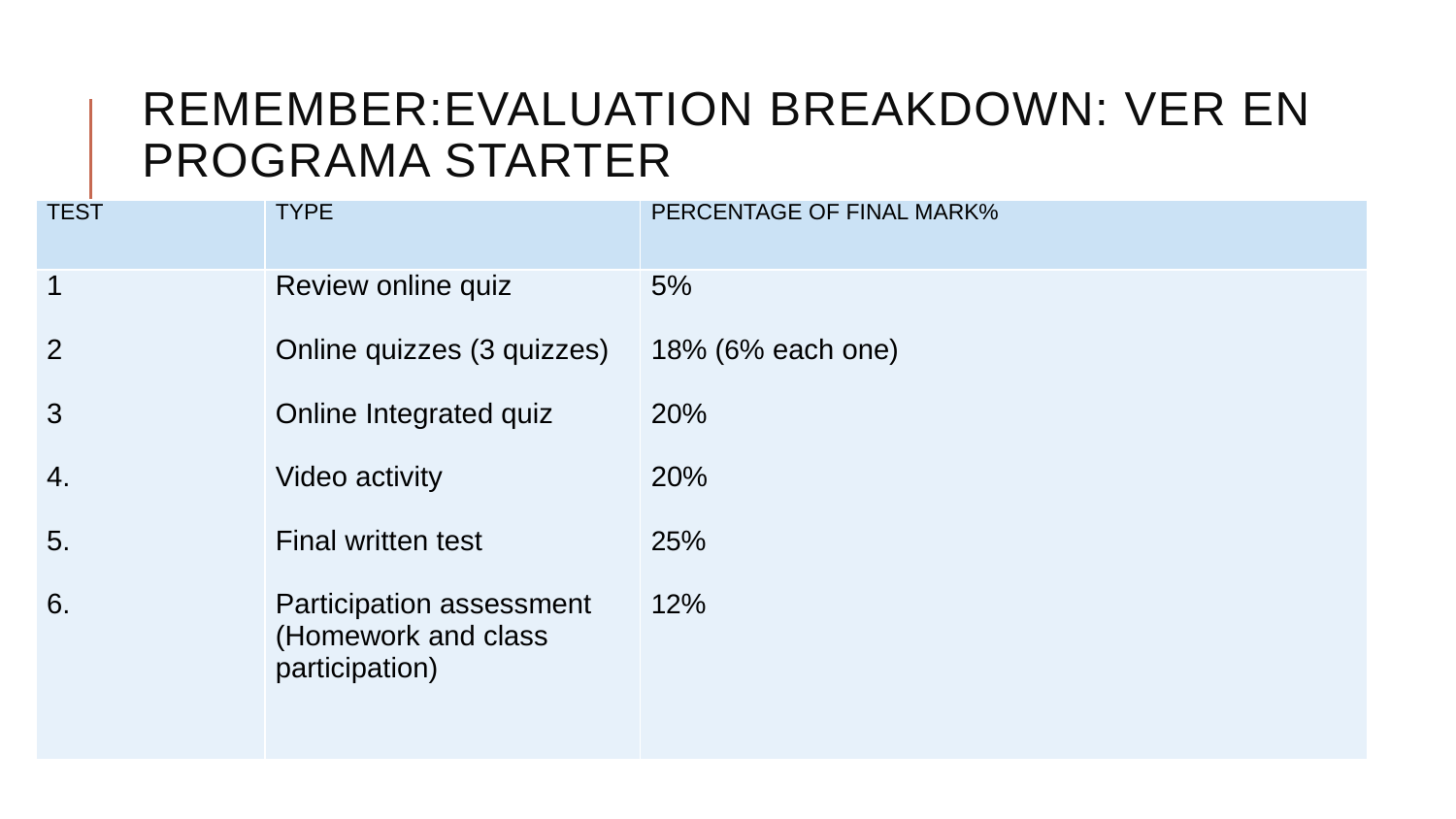

# Remember:Evaluation breakdown: Ver en programa Starter
| TEST | TYPE | PERCENTAGE OF FINAL MARK% |
| --- | --- | --- |
| 1   2   3   4.   5.   6. | Review online quiz   Online quizzes (3 quizzes)   Online Integrated quiz   Video activity   Final written test   Participation assessment (Homework and class participation) | 5%   18% (6% each one)   20%   20%   25%   12% |